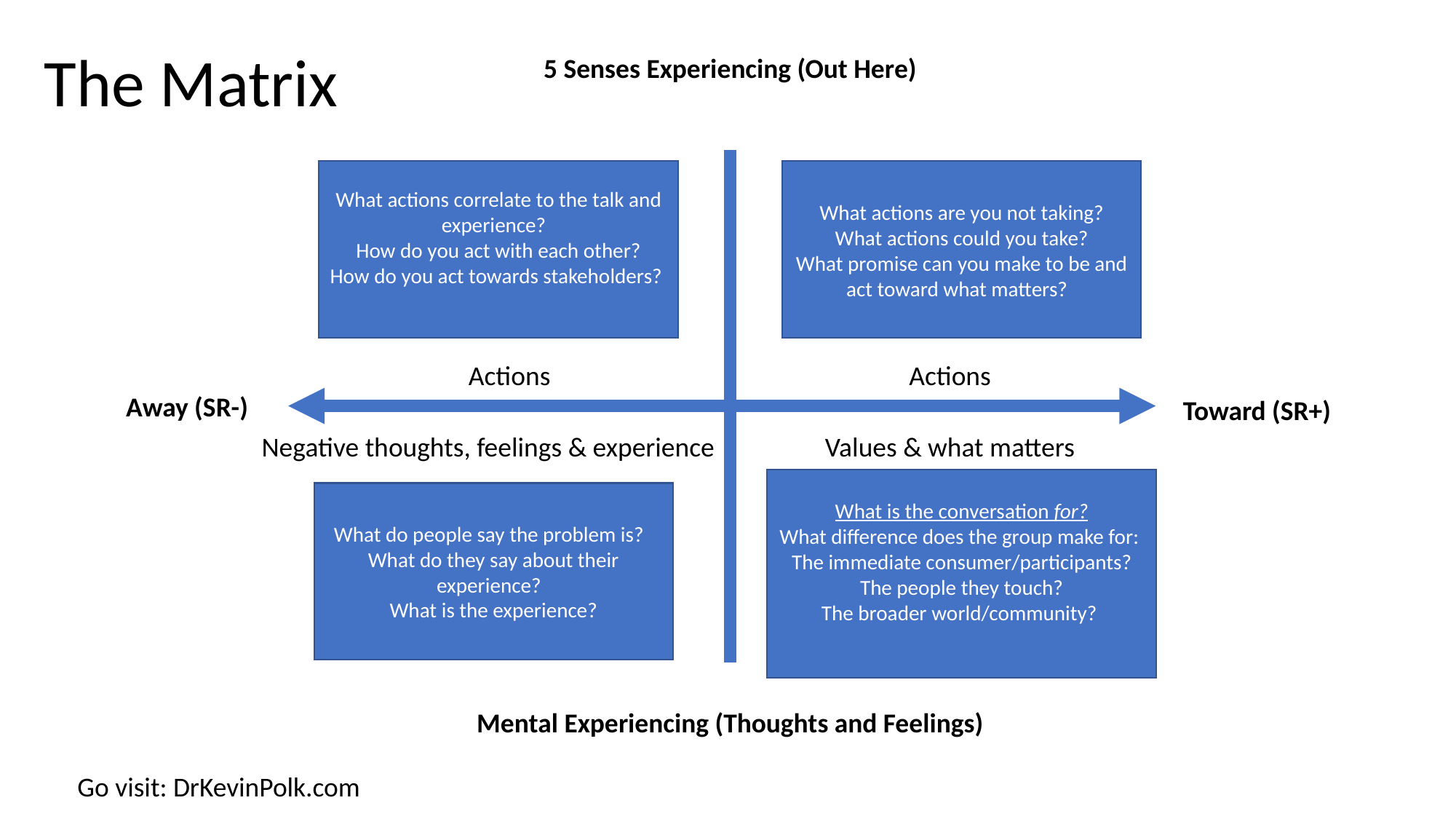

# The Matrix
5 Senses Experiencing (Out Here)
What actions are you not taking?
What actions could you take?
What promise can you make to be and act toward what matters?
What actions correlate to the talk and experience?
How do you act with each other?
How do you act towards stakeholders?

Actions
Actions
Away (SR-)
Toward (SR+)
Negative thoughts, feelings & experience
Values & what matters

What is the conversation for?
What difference does the group make for:
The immediate consumer/participants?
The people they touch?
The broader world/community?

What do people say the problem is?
What do they say about their experience?
What is the experience?
Mental Experiencing (Thoughts and Feelings)
Go visit: DrKevinPolk.com